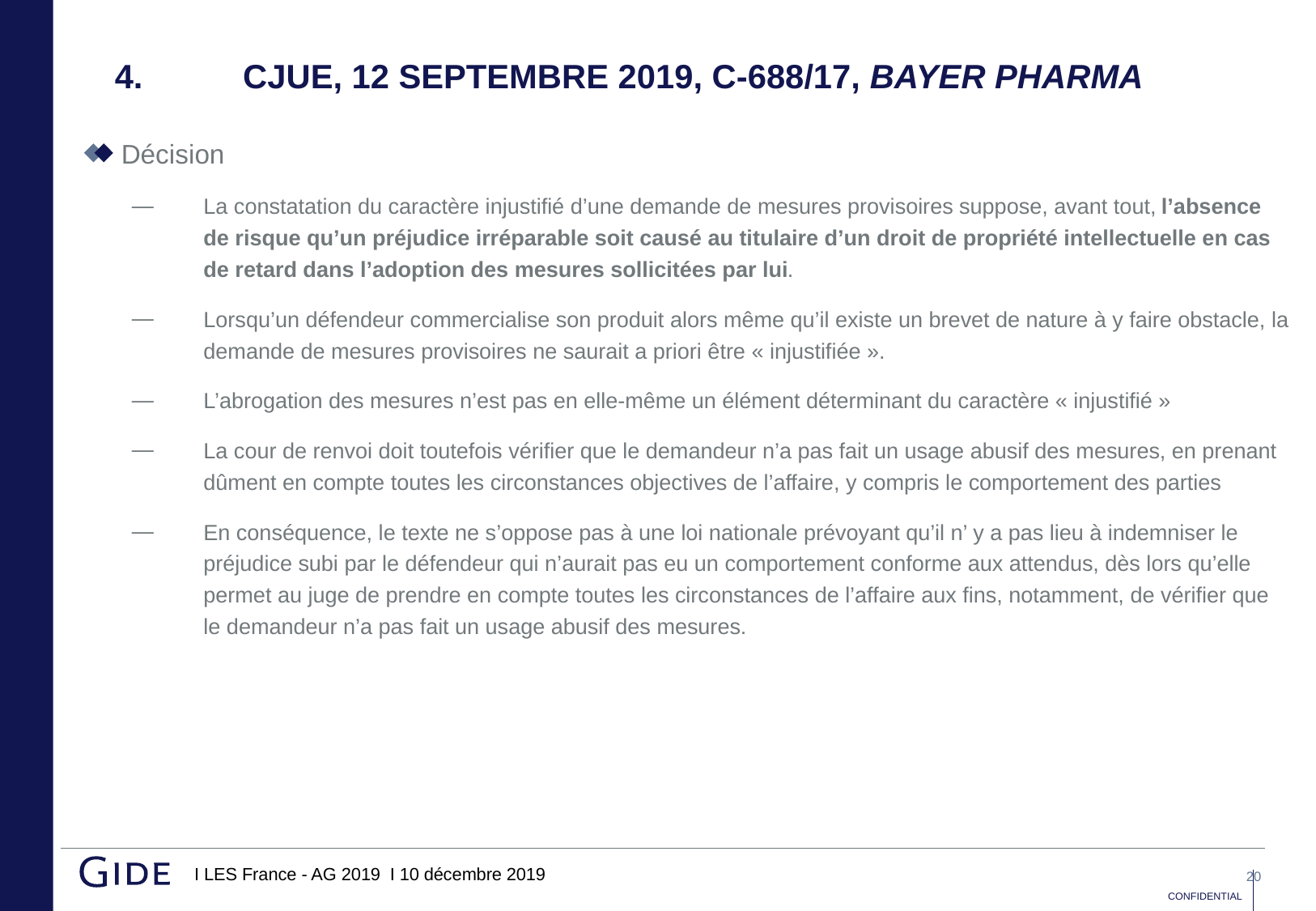

# 4.	 CJUE, 12 septembre 2019, C-688/17, Bayer Pharma
Décision
La constatation du caractère injustifié d’une demande de mesures provisoires suppose, avant tout, l’absence de risque qu’un préjudice irréparable soit causé au titulaire d’un droit de propriété intellectuelle en cas de retard dans l’adoption des mesures sollicitées par lui.
Lorsqu’un défendeur commercialise son produit alors même qu’il existe un brevet de nature à y faire obstacle, la demande de mesures provisoires ne saurait a priori être « injustifiée ».
L’abrogation des mesures n’est pas en elle-même un élément déterminant du caractère « injustifié »
La cour de renvoi doit toutefois vérifier que le demandeur n’a pas fait un usage abusif des mesures, en prenant dûment en compte toutes les circonstances objectives de l’affaire, y compris le comportement des parties
En conséquence, le texte ne s’oppose pas à une loi nationale prévoyant qu’il n’ y a pas lieu à indemniser le préjudice subi par le défendeur qui n’aurait pas eu un comportement conforme aux attendus, dès lors qu’elle permet au juge de prendre en compte toutes les circonstances de l’affaire aux fins, notamment, de vérifier que le demandeur n’a pas fait un usage abusif des mesures.